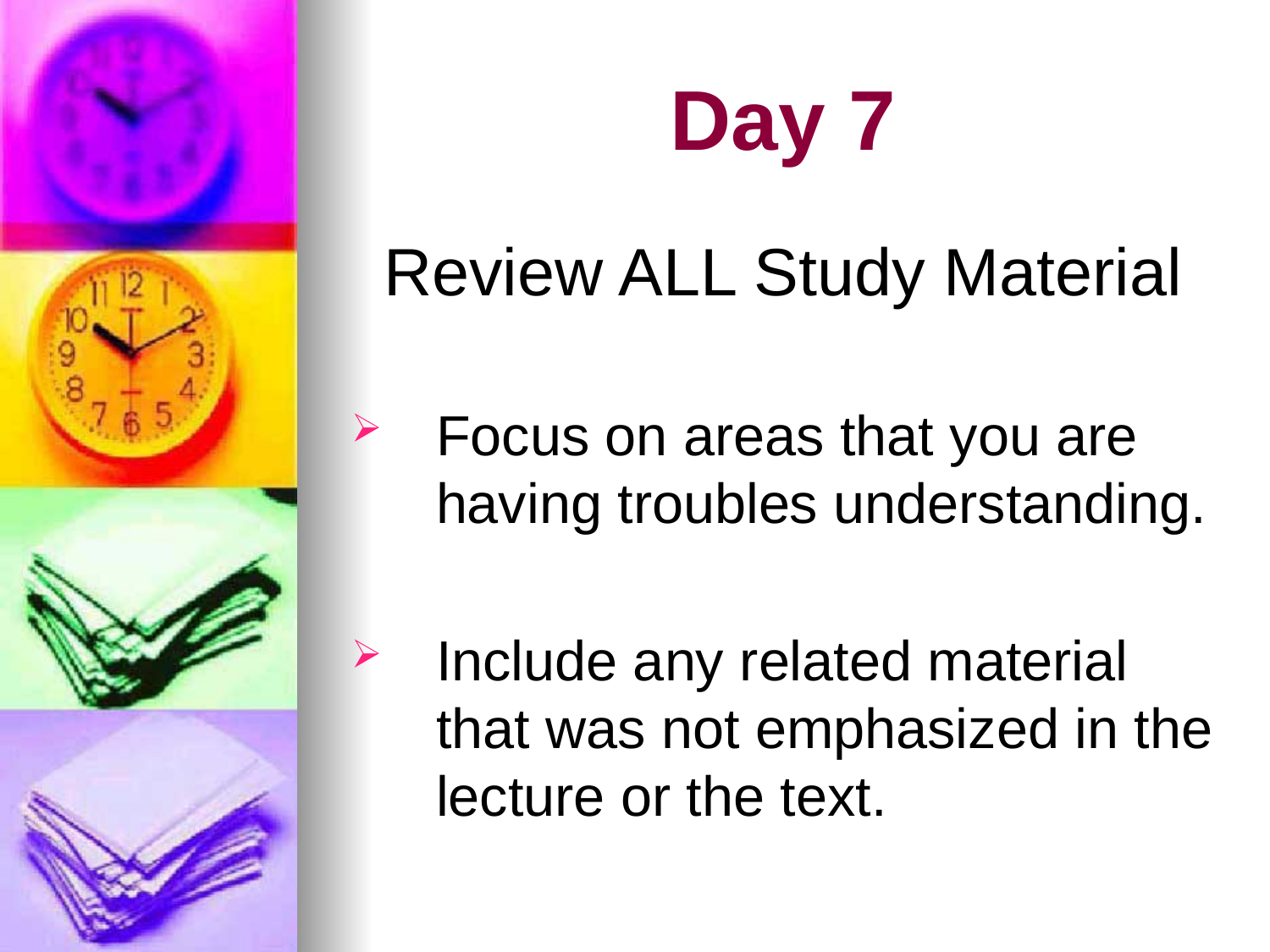

# Day 7
Review ALL Study Material

Focus on areas that you are having troubles understanding.

Include any related material that was not emphasized in the lecture or the text.